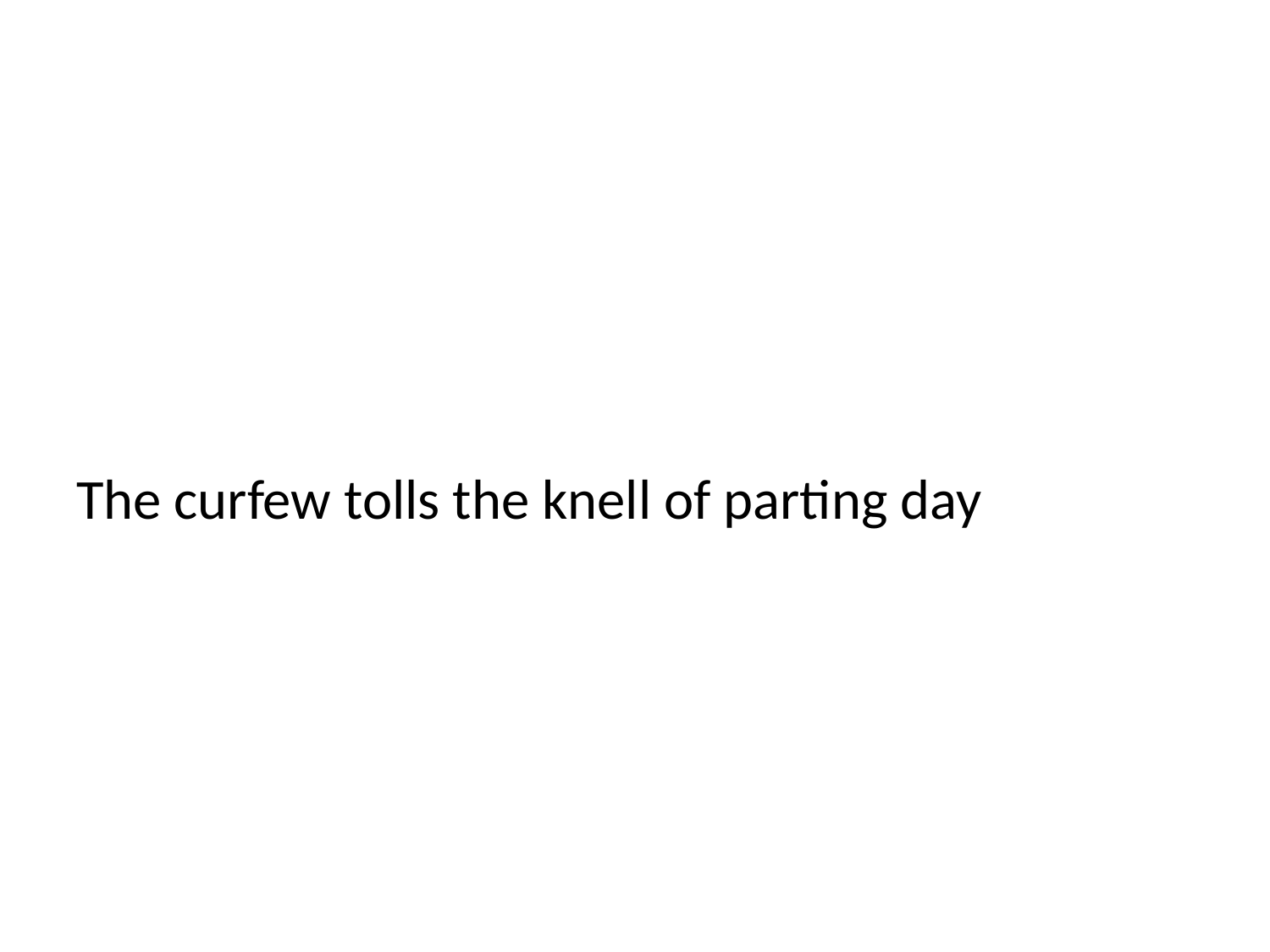

#
The curfew tolls the knell of parting day